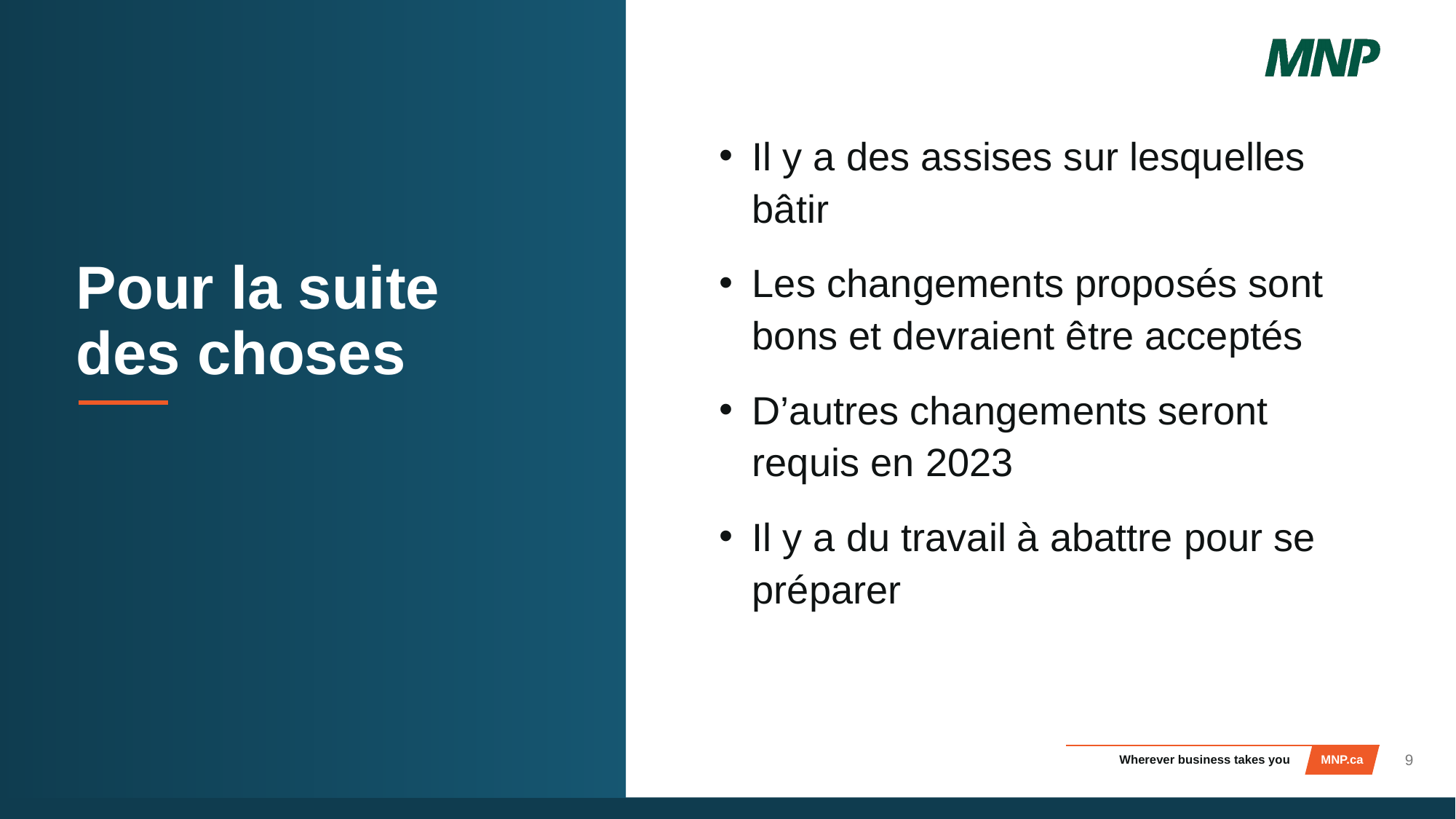

Il y a des assises sur lesquelles bâtir
Les changements proposés sont bons et devraient être acceptés
D’autres changements seront requis en 2023
Il y a du travail à abattre pour se préparer

# Pour la suite des choses
9